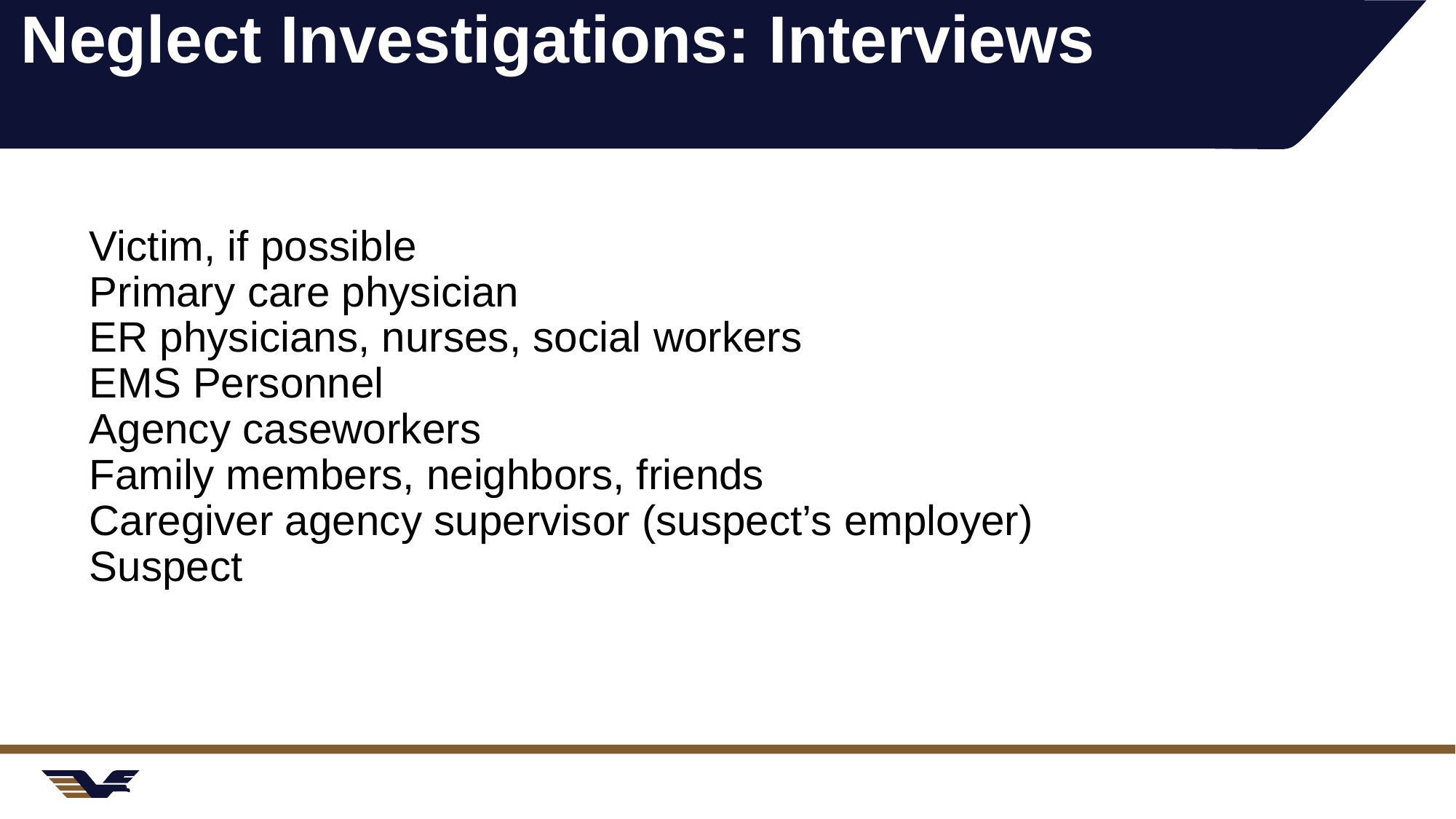

# Neglect Investigations: Interviews

Victim, if possible
Primary care physician
ER physicians, nurses, social workers
EMS Personnel
Agency caseworkers
Family members, neighbors, friends
Caregiver agency supervisor (suspect’s employer)
Suspect